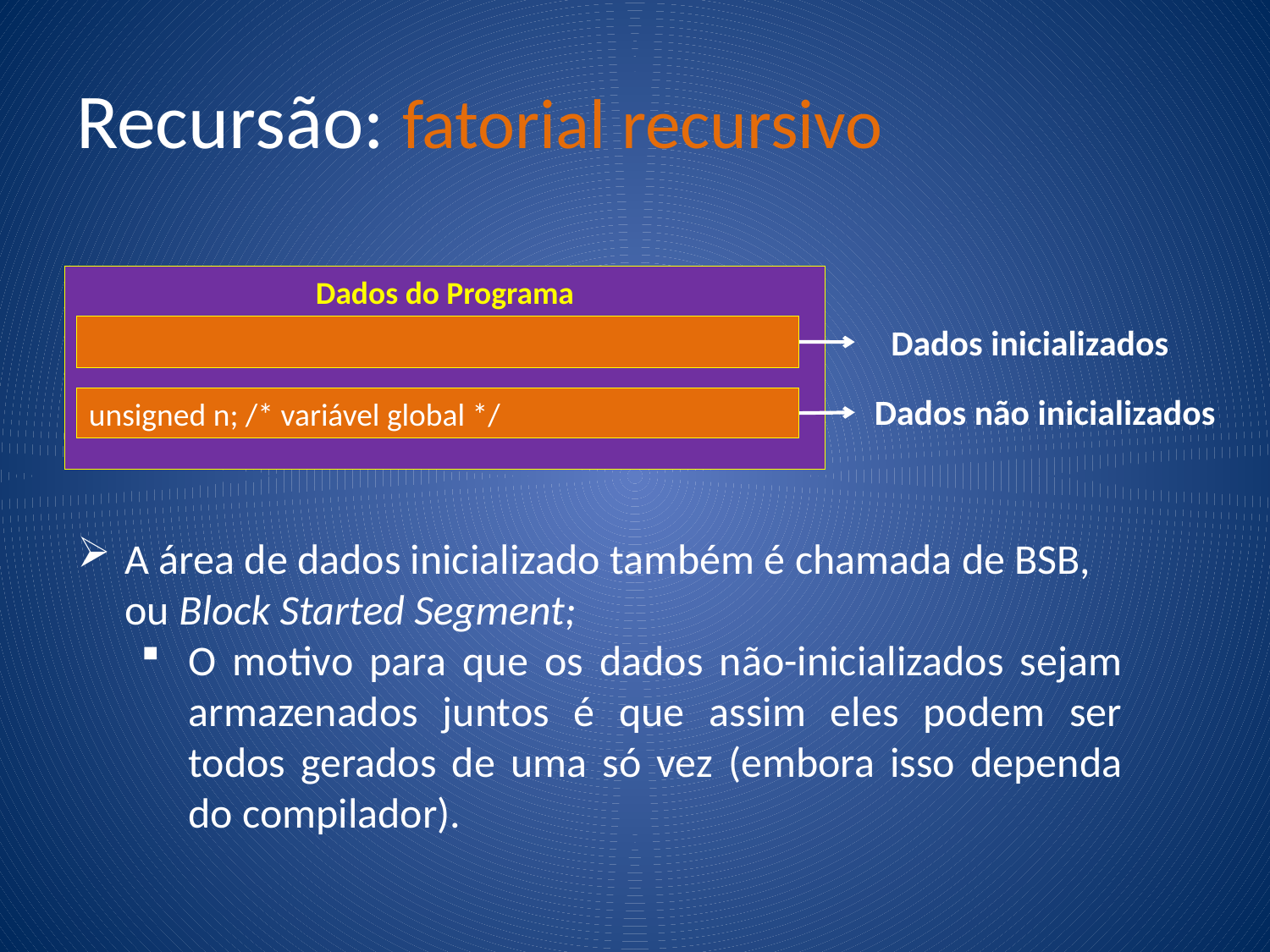

# Recursão: fatorial recursivo
Dados do Programa

Dados inicializados

Dados não inicializados
unsigned n; /* variável global */
A área de dados inicializado também é chamada de BSB, ou Block Started Segment;
O motivo para que os dados não-inicializados sejam armazenados juntos é que assim eles podem ser todos gerados de uma só vez (embora isso dependa do compilador).